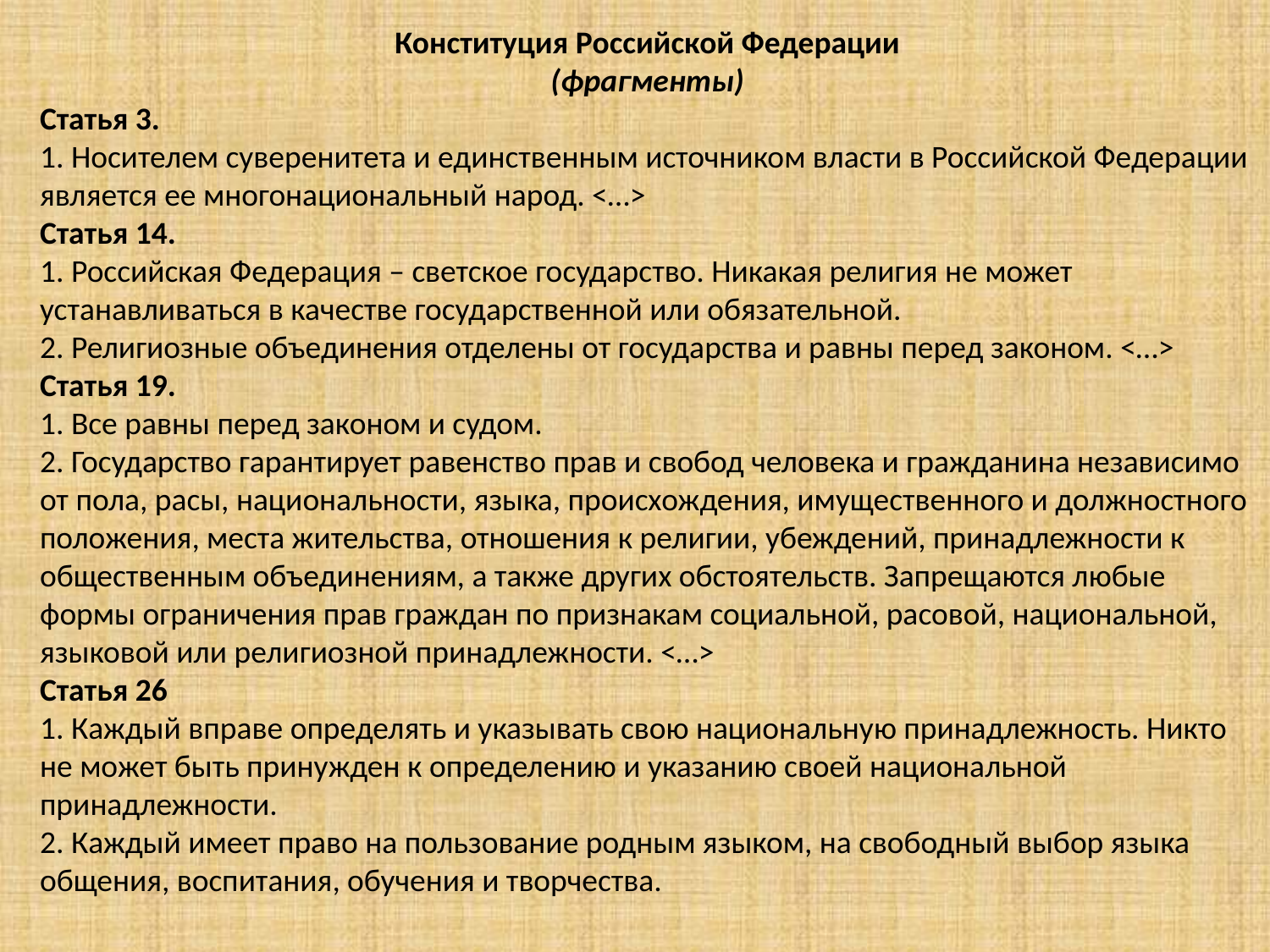

Конституция Российской Федерации
(фрагменты)
Статья 3.
1. Носителем суверенитета и единственным источником власти в Российской Федерации является ее многонациональный народ. <…>
Статья 14.
1. Российская Федерация – светское государство. Никакая религия не может устанавливаться в качестве государственной или обязательной.
2. Религиозные объединения отделены от государства и равны перед законом. <…>
Статья 19.
1. Все равны перед законом и судом.
2. Государство гарантирует равенство прав и свобод человека и гражданина независимо от пола, расы, национальности, языка, происхождения, имущественного и должностного положения, места жительства, отношения к религии, убеждений, принадлежности к общественным объединениям, а также других обстоятельств. Запрещаются любые формы ограничения прав граждан по признакам социальной, расовой, национальной, языковой или религиозной принадлежности. <…>
Статья 26
1. Каждый вправе определять и указывать свою национальную принадлежность. Никто не может быть принужден к определению и указанию своей национальной принадлежности.
2. Каждый имеет право на пользование родным языком, на свободный выбор языка общения, воспитания, обучения и творчества.